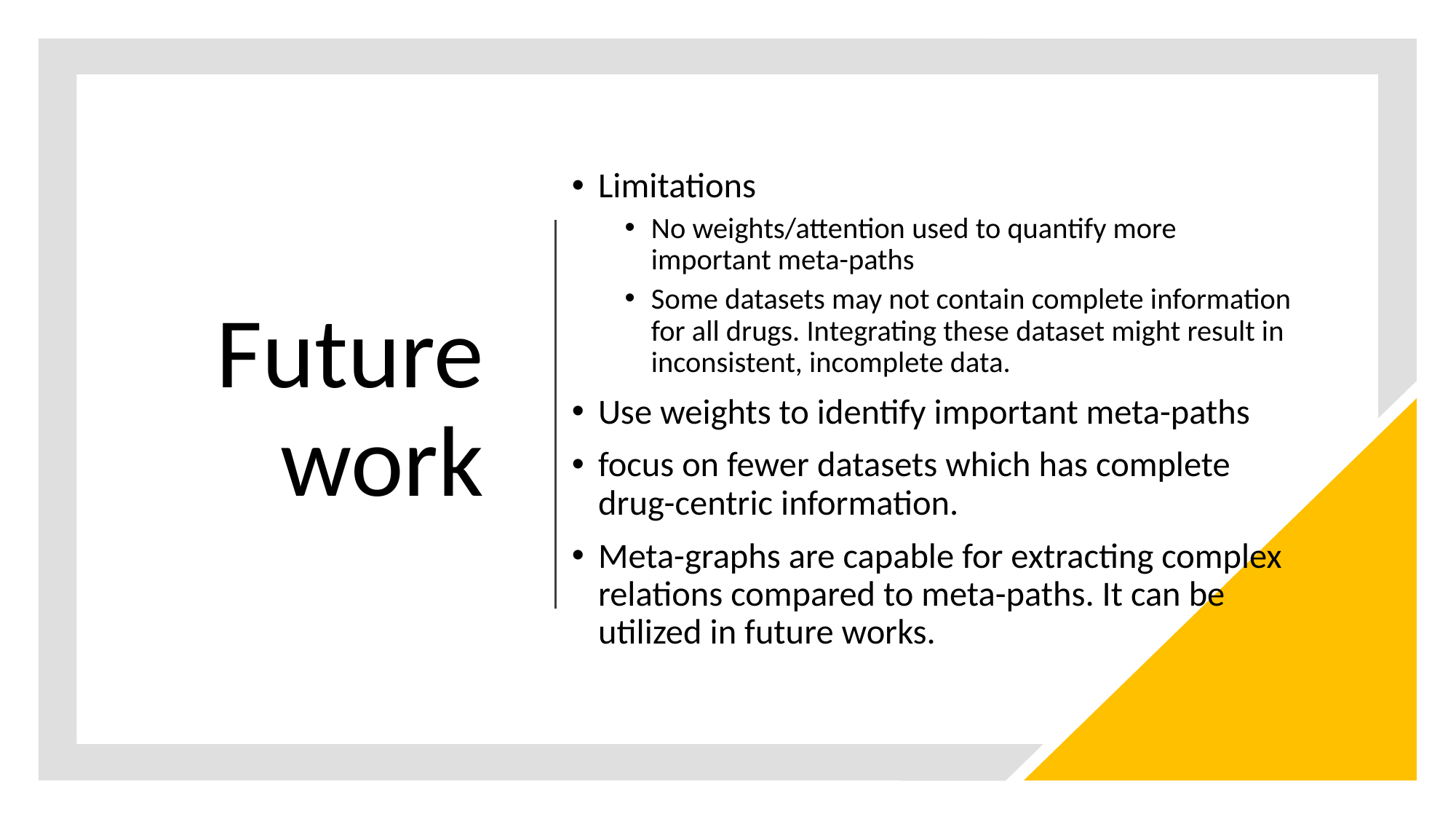

# Future work
Limitations
No weights/attention used to quantify more important meta-paths
Some datasets may not contain complete information for all drugs. Integrating these dataset might result in inconsistent, incomplete data.
Use weights to identify important meta-paths
focus on fewer datasets which has complete drug-centric information.
Meta-graphs are capable for extracting complex relations compared to meta-paths. It can be utilized in future works.